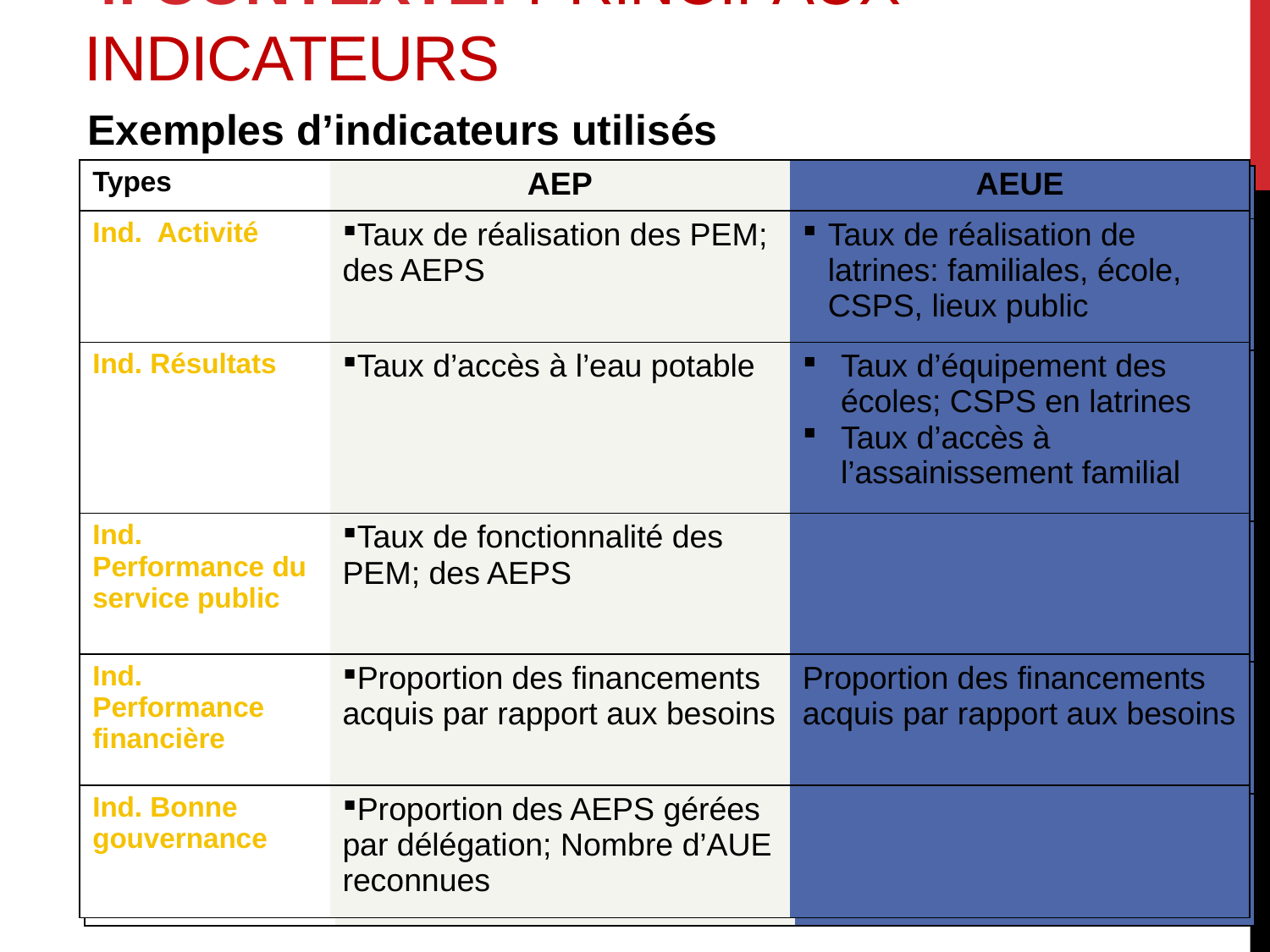

# 4. CONTEXTE: Principaux indicateurs
Exemples d’indicateurs utilisés
| Types | AEP | AEUE |
| --- | --- | --- |
| Ind. Activité | Taux de réalisation des PEM; des AEPS | Taux de réalisation de latrines: familiales, école, CSPS, lieux public |
| Ind. Résultats | Taux d’accès à l’eau potable | Taux d’équipement des écoles; CSPS en latrines Taux d’accès à l’assainissement familial |
| Ind. Performance du service public | Taux de fonctionnalité des PEM; des AEPS |  |
| Ind. Performance financière | Proportion des financements acquis par rapport aux besoins | Proportion des financements acquis par rapport aux besoins |
| Ind. Bonne gouvernance | Proportion des AEPS gérées par délégation; Nombre d’AUE reconnues |  |
| Types | AEP | AEUE |
| --- | --- | --- |
| Ind. Activité | Taux de réalisation des PEM; des AEPS | Taux de réalisation de latrines: familiales, école, CSPS, lieux public |
| Ind. Résultats | Taux d’accès à l’eau potable | Taux d’équipement des écoles; CSPS en latrines Taux d’accès à l’assainissement familial |
| Ind. Performance du service public | Taux de fonctionnalité des PEM; des AEPS |  |
| Ind. Performance financière | Proportion des financements acquis par rapport aux besoins | Proportion des financements acquis par rapport aux besoins |
| Ind. Bonne gouvernance | Proportion des AEPS gérées par délégation; Nombre d’AUE reconnues |  |